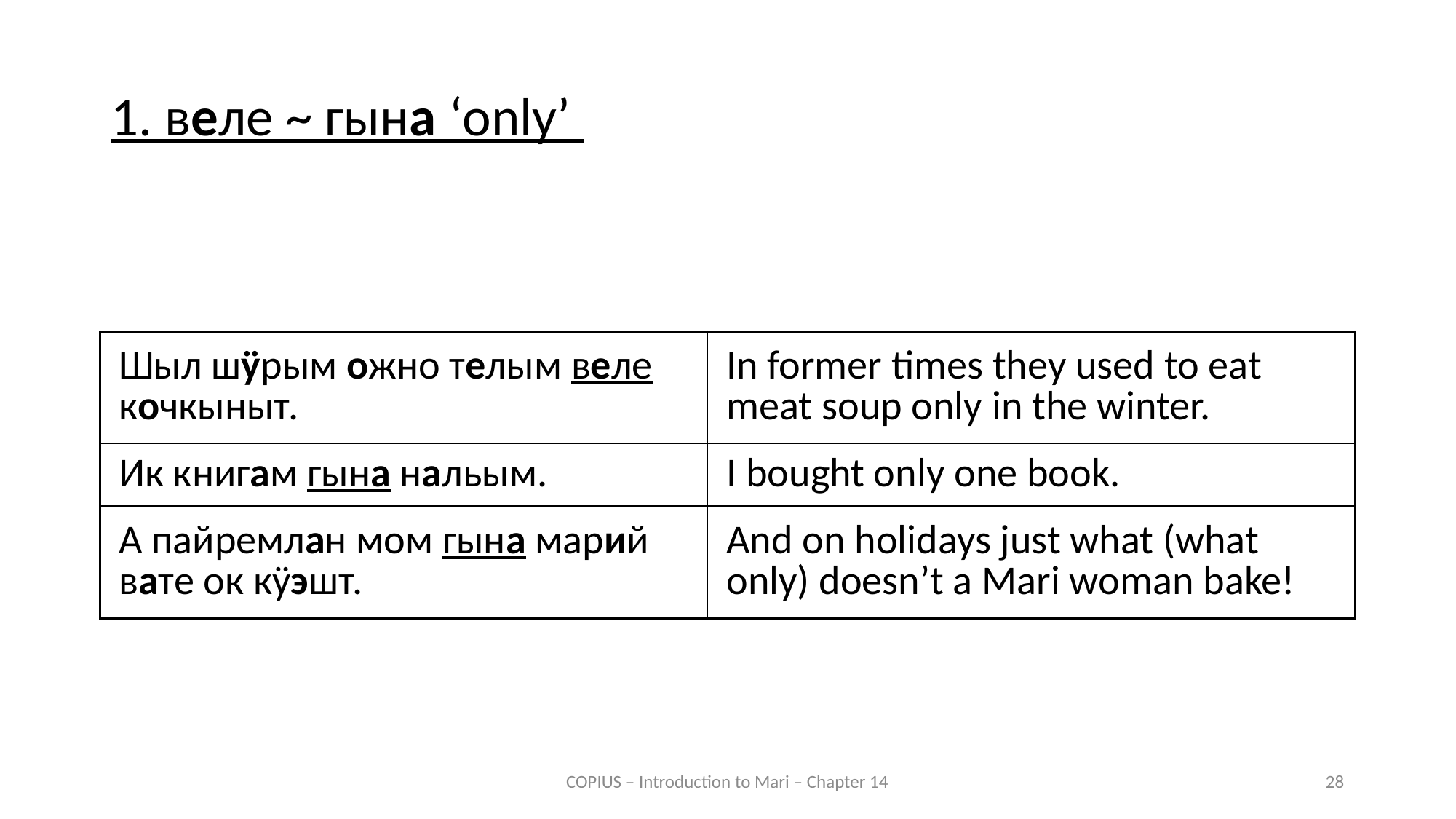

1. веле ~ гына ‘only’
| Шыл шӱрым ожно телым веле кочкыныт. | In former times they used to eat meat soup only in the winter. |
| --- | --- |
| Ик книгам гына нальым. | I bought only one book. |
| А пайремлан мом гына марий вате ок кӱэшт. | And on holidays just what (what only) doesn’t a Mari woman bake! |
COPIUS – Introduction to Mari – Chapter 14
28